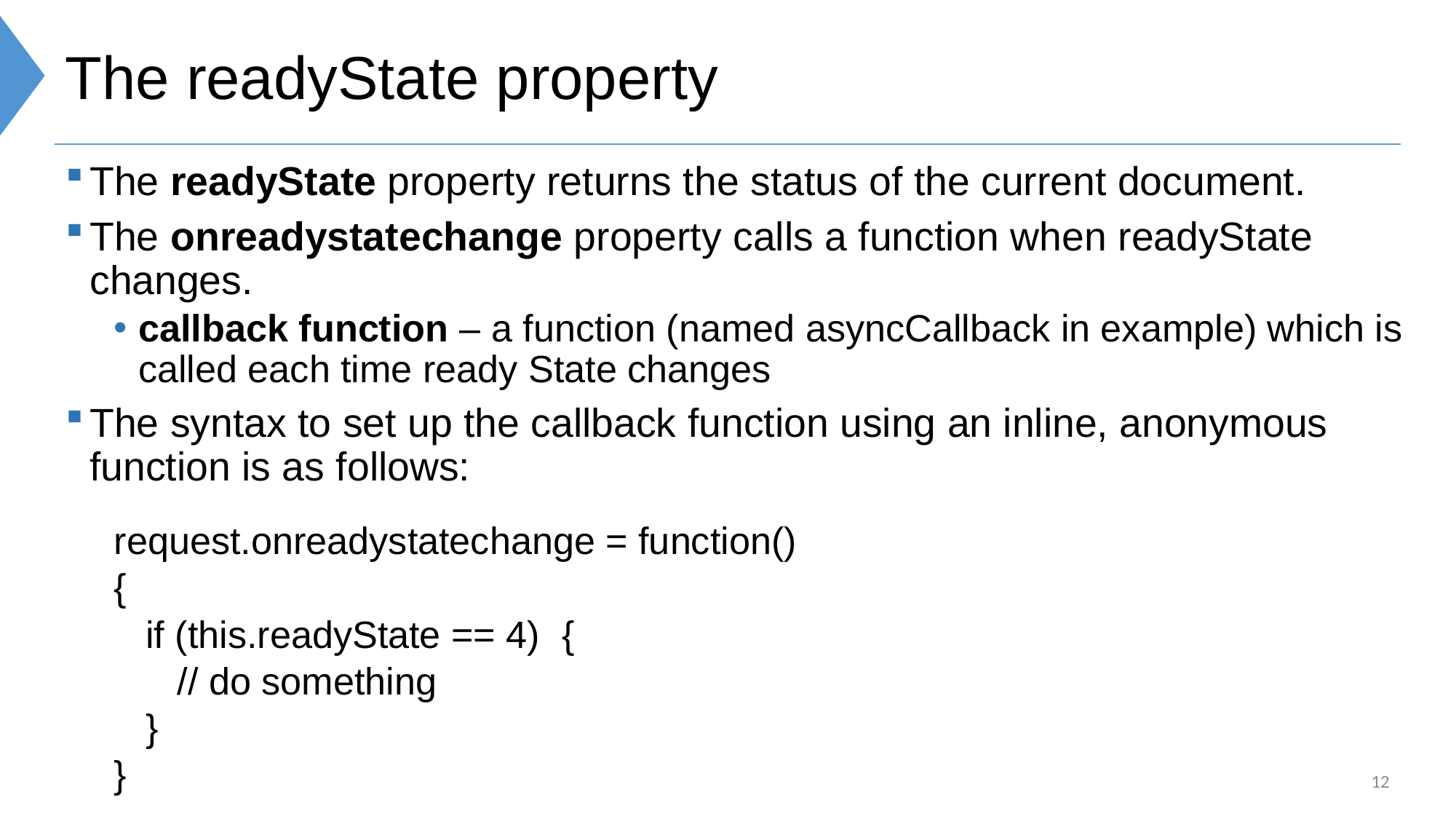

# The readyState property
The readyState property returns the status of the current document.
The onreadystatechange property calls a function when readyState changes.
callback function – a function (named asyncCallback in example) which is called each time ready State changes
The syntax to set up the callback function using an inline, anonymous function is as follows:

request.onreadystatechange = function()
{
   if (this.readyState == 4)  {
      // do something
   }
}
12